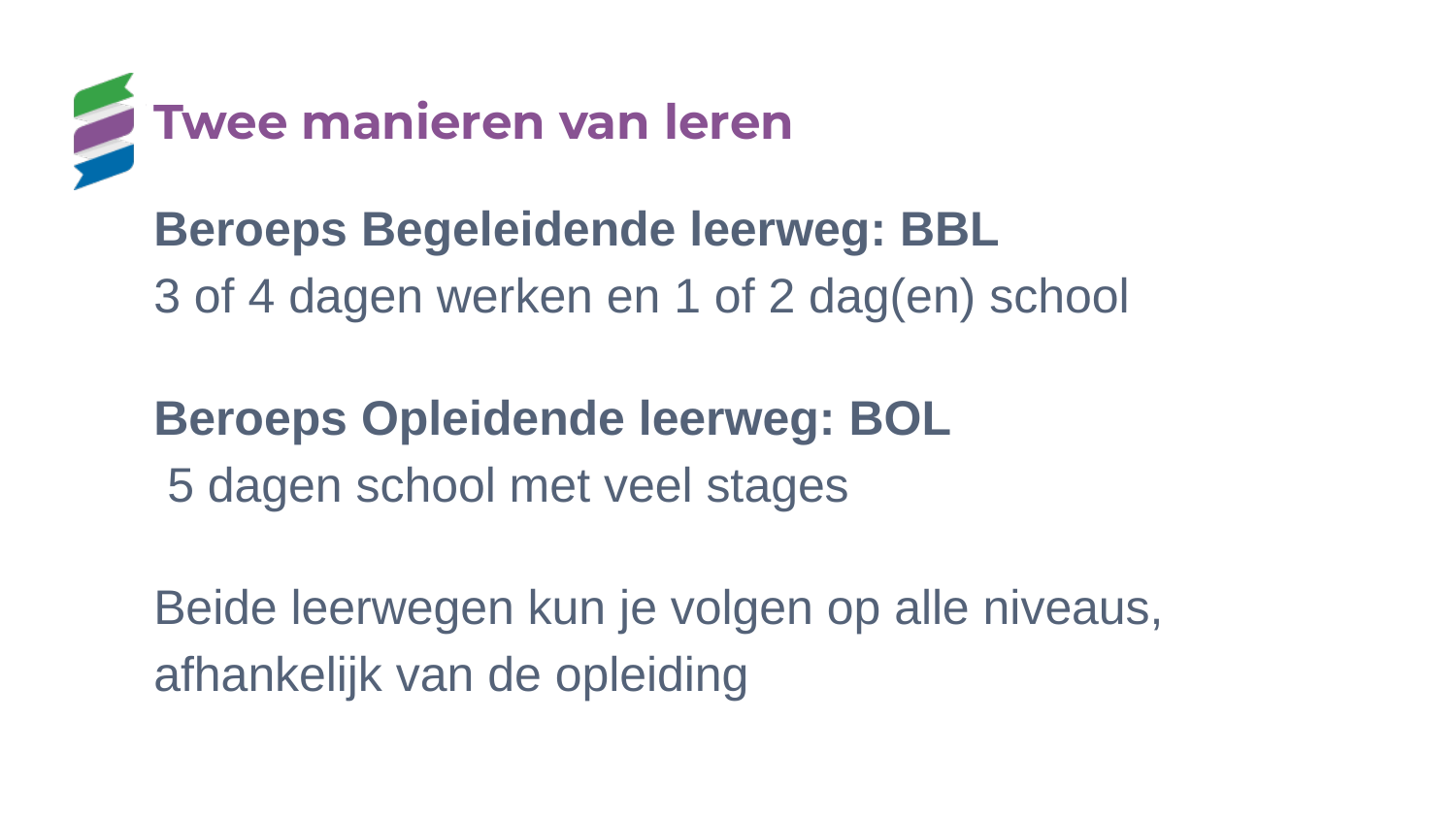

# Twee manieren van leren
Beroeps Begeleidende leerweg: BBL
3 of 4 dagen werken en 1 of 2 dag(en) school

Beroeps Opleidende leerweg: BOL
 5 dagen school met veel stages

Beide leerwegen kun je volgen op alle niveaus,
afhankelijk van de opleiding